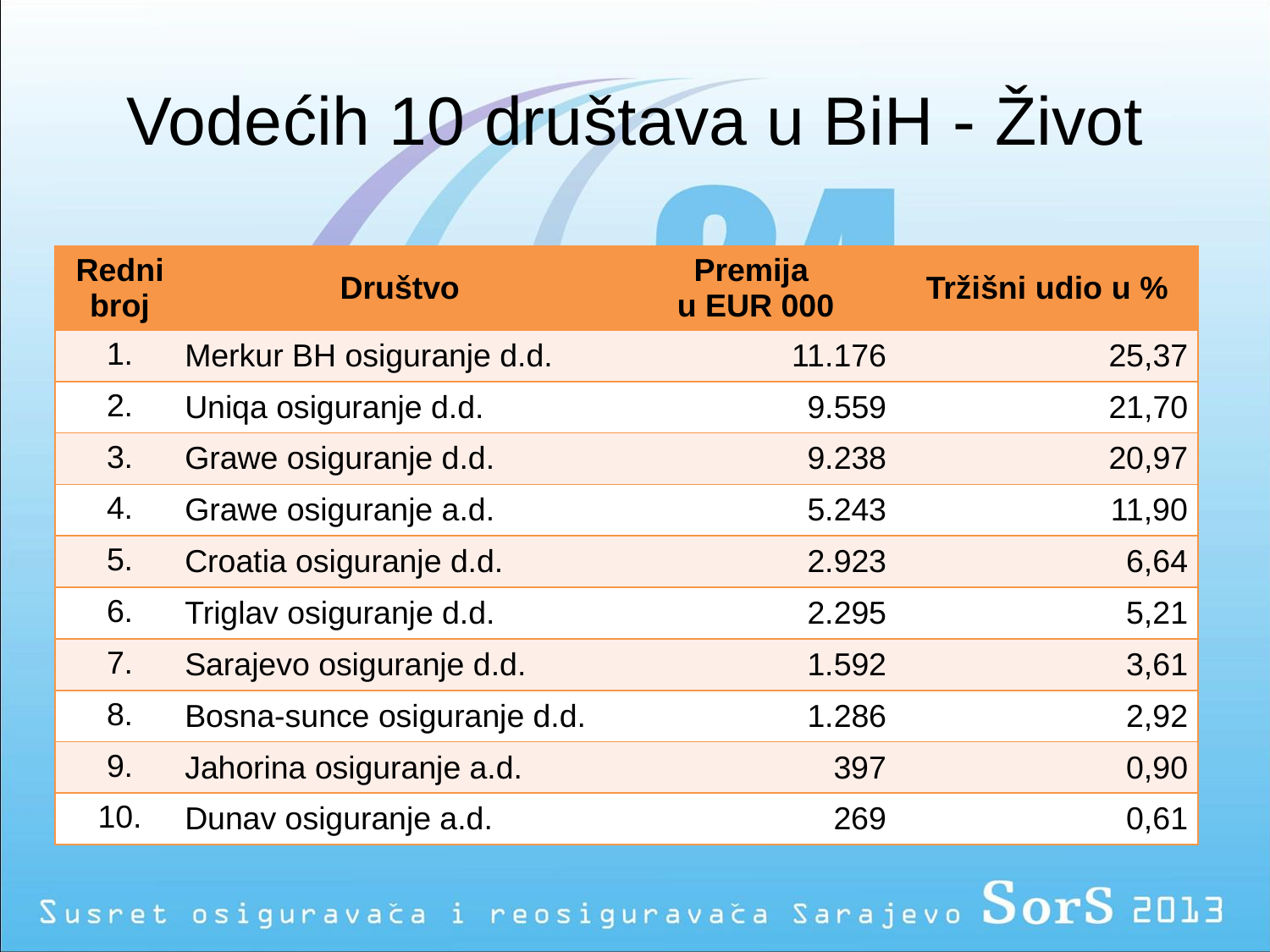

# Vodećih 10 društava u BiH - Život
| Redni broj | Društvo | Premija u EUR 000 | Tržišni udio u % |
| --- | --- | --- | --- |
| 1. | Merkur BH osiguranje d.d. | 11.176 | 25,37 |
| 2. | Uniqa osiguranje d.d. | 9.559 | 21,70 |
| 3. | Grawe osiguranje d.d. | 9.238 | 20,97 |
| 4. | Grawe osiguranje a.d. | 5.243 | 11,90 |
| 5. | Croatia osiguranje d.d. | 2.923 | 6,64 |
| 6. | Triglav osiguranje d.d. | 2.295 | 5,21 |
| 7. | Sarajevo osiguranje d.d. | 1.592 | 3,61 |
| 8. | Bosna-sunce osiguranje d.d. | 1.286 | 2,92 |
| 9. | Jahorina osiguranje a.d. | 397 | 0,90 |
| 10. | Dunav osiguranje a.d. | 269 | 0,61 |